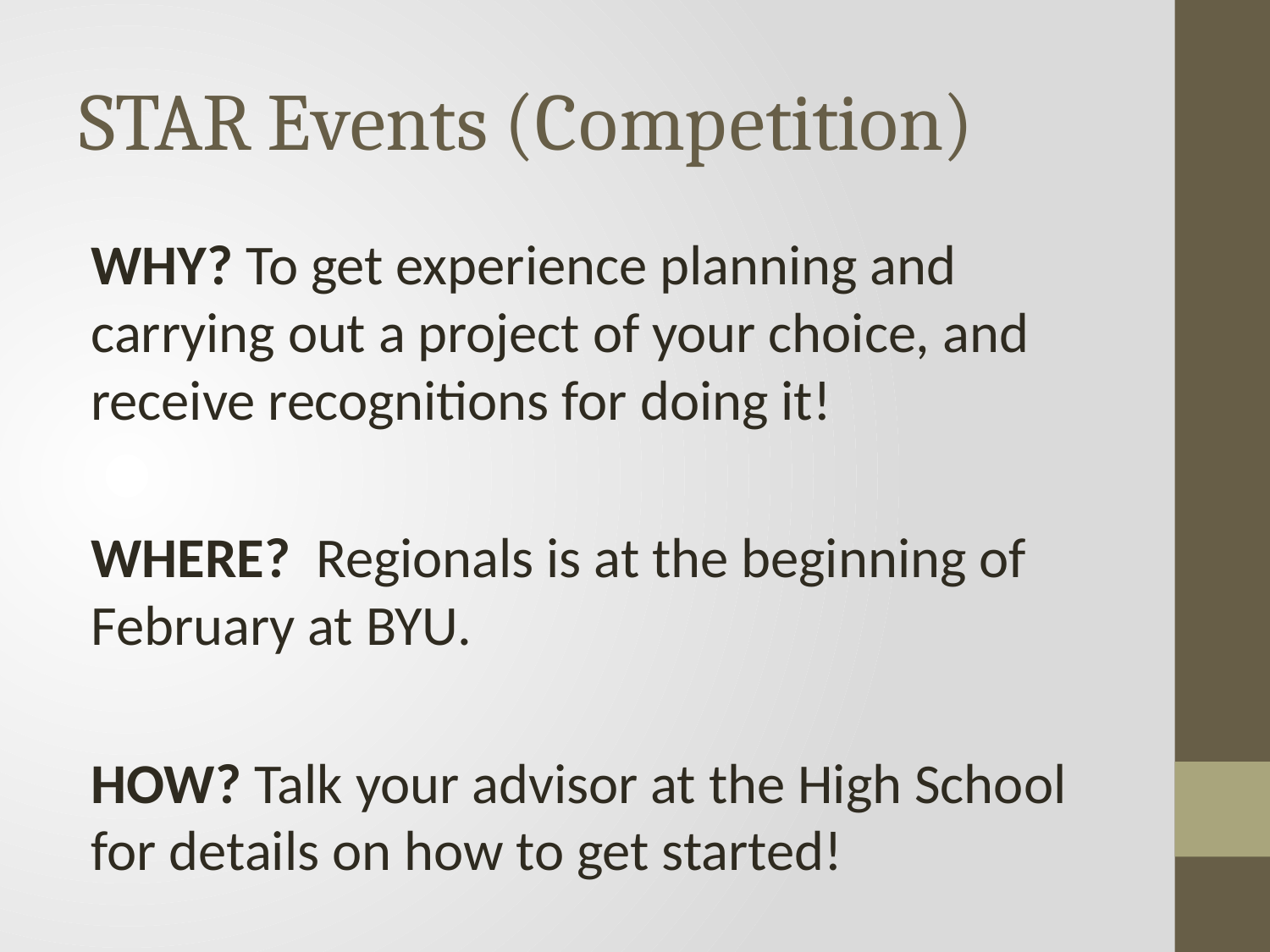

# STAR Events (Competition)
WHY? To get experience planning and carrying out a project of your choice, and receive recognitions for doing it!

WHERE?  Regionals is at the beginning of February at BYU.

HOW? Talk your advisor at the High School for details on how to get started!